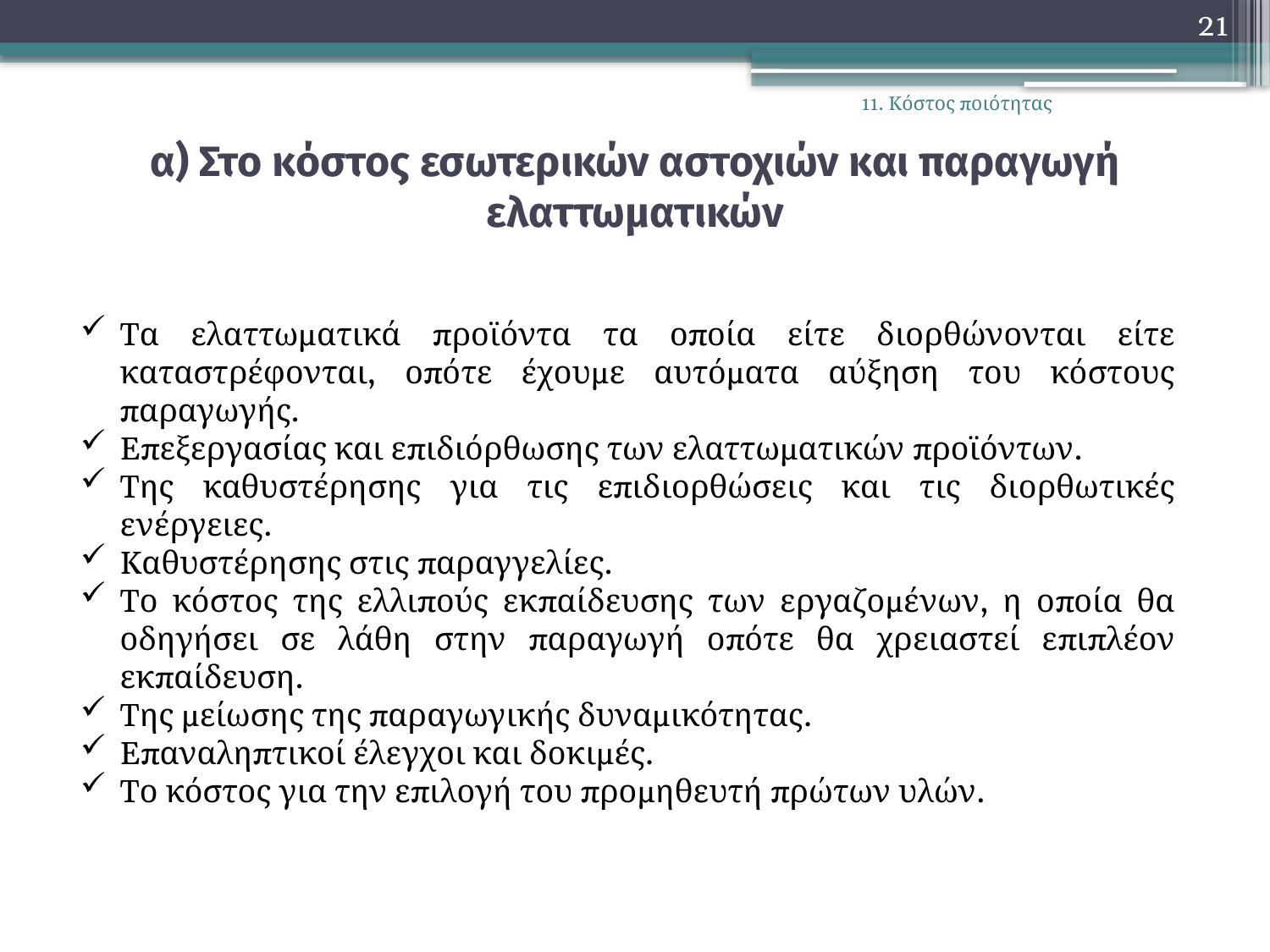

21
11. Κόστος ποιότητας
# α) Στο κόστος εσωτερικών αστοχιών και παραγωγή ελαττωματικών
Τα ελαττωματικά προϊόντα τα οποία είτε διορθώνονται είτε καταστρέφονται, οπότε έχουμε αυτόματα αύξηση του κόστους παραγωγής.
Επεξεργασίας και επιδιόρθωσης των ελαττωματικών προϊόντων.
Της καθυστέρησης για τις επιδιορθώσεις και τις διορθωτικές ενέργειες.
Καθυστέρησης στις παραγγελίες.
Το κόστος της ελλιπούς εκπαίδευσης των εργαζομένων, η οποία θα οδηγήσει σε λάθη στην παραγωγή οπότε θα χρειαστεί επιπλέον εκπαίδευση.
Της μείωσης της παραγωγικής δυναμικότητας.
Επαναληπτικοί έλεγχοι και δοκιμές.
Το κόστος για την επιλογή του προμηθευτή πρώτων υλών.